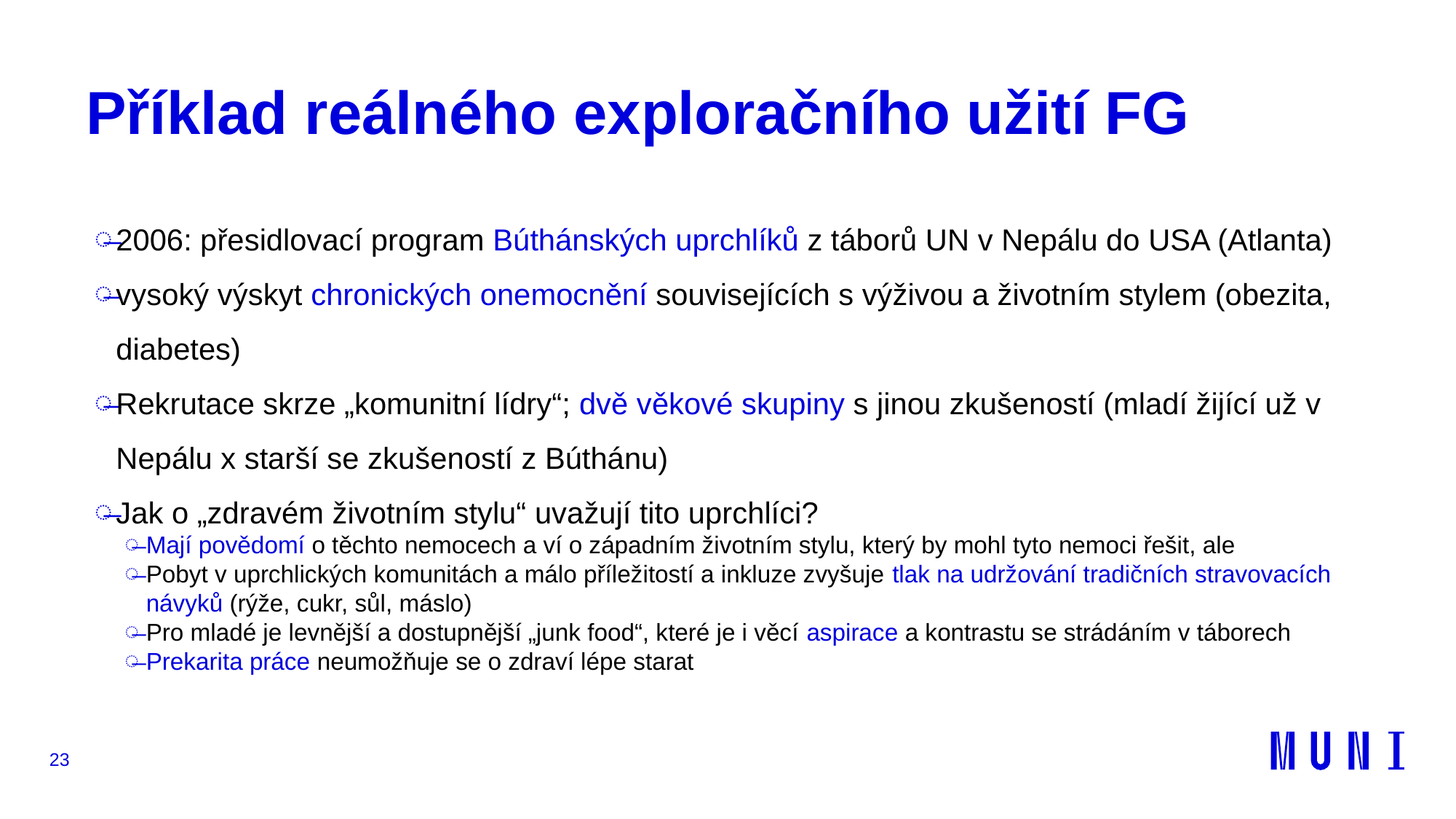

# Příklad reálného exploračního užití FG
2006: přesidlovací program Búthánských uprchlíků z táborů UN v Nepálu do USA (Atlanta)
vysoký výskyt chronických onemocnění souvisejících s výživou a životním stylem (obezita, diabetes)
Rekrutace skrze „komunitní lídry“; dvě věkové skupiny s jinou zkušeností (mladí žijící už v Nepálu x starší se zkušeností z Búthánu)
Jak o „zdravém životním stylu“ uvažují tito uprchlíci?
Mají povědomí o těchto nemocech a ví o západním životním stylu, který by mohl tyto nemoci řešit, ale
Pobyt v uprchlických komunitách a málo příležitostí a inkluze zvyšuje tlak na udržování tradičních stravovacích návyků (rýže, cukr, sůl, máslo)
Pro mladé je levnější a dostupnější „junk food“, které je i věcí aspirace a kontrastu se strádáním v táborech
Prekarita práce neumožňuje se o zdraví lépe starat
23